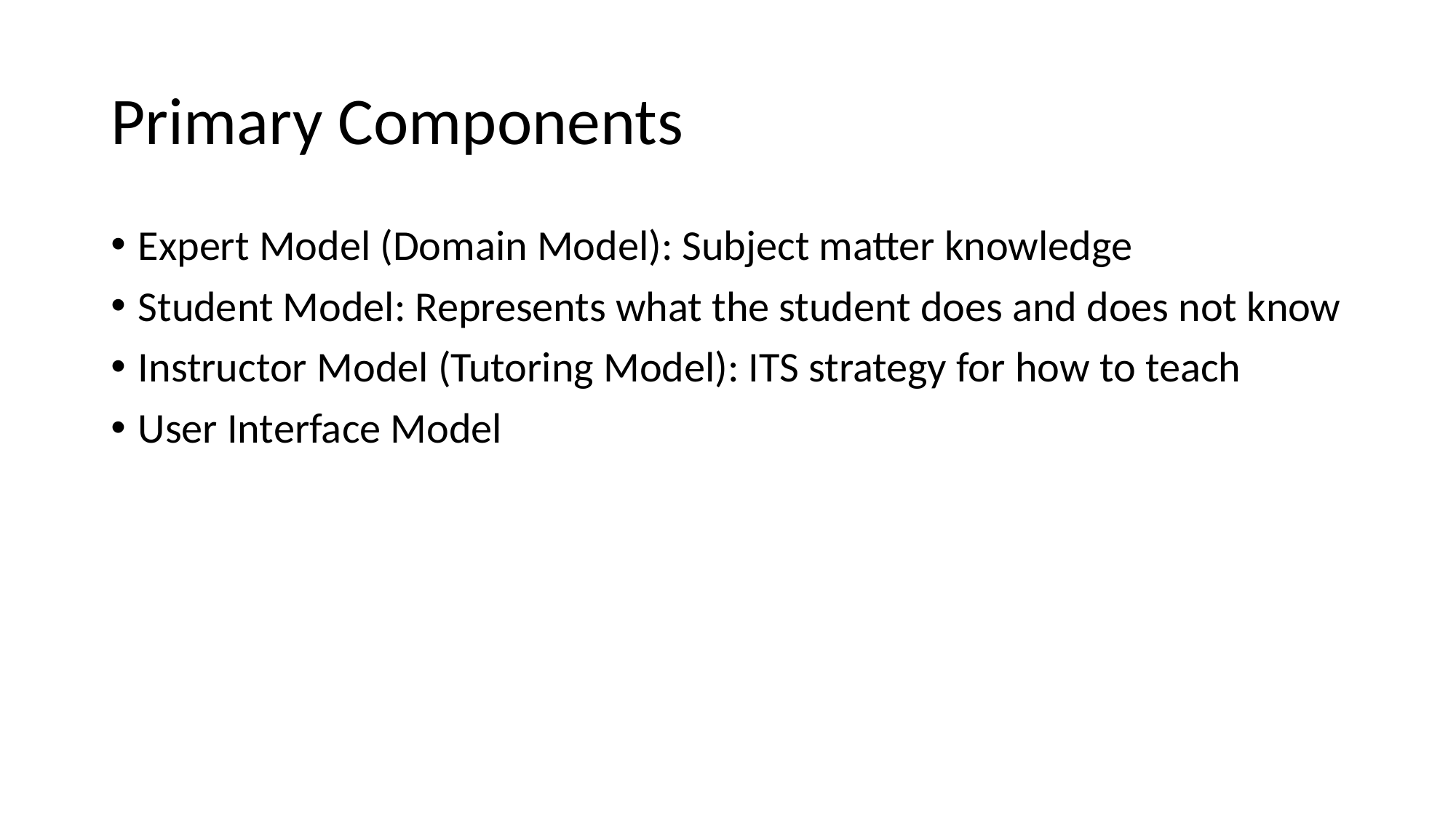

# Primary Components
Expert Model (Domain Model): Subject matter knowledge
Student Model: Represents what the student does and does not know
Instructor Model (Tutoring Model): ITS strategy for how to teach
User Interface Model